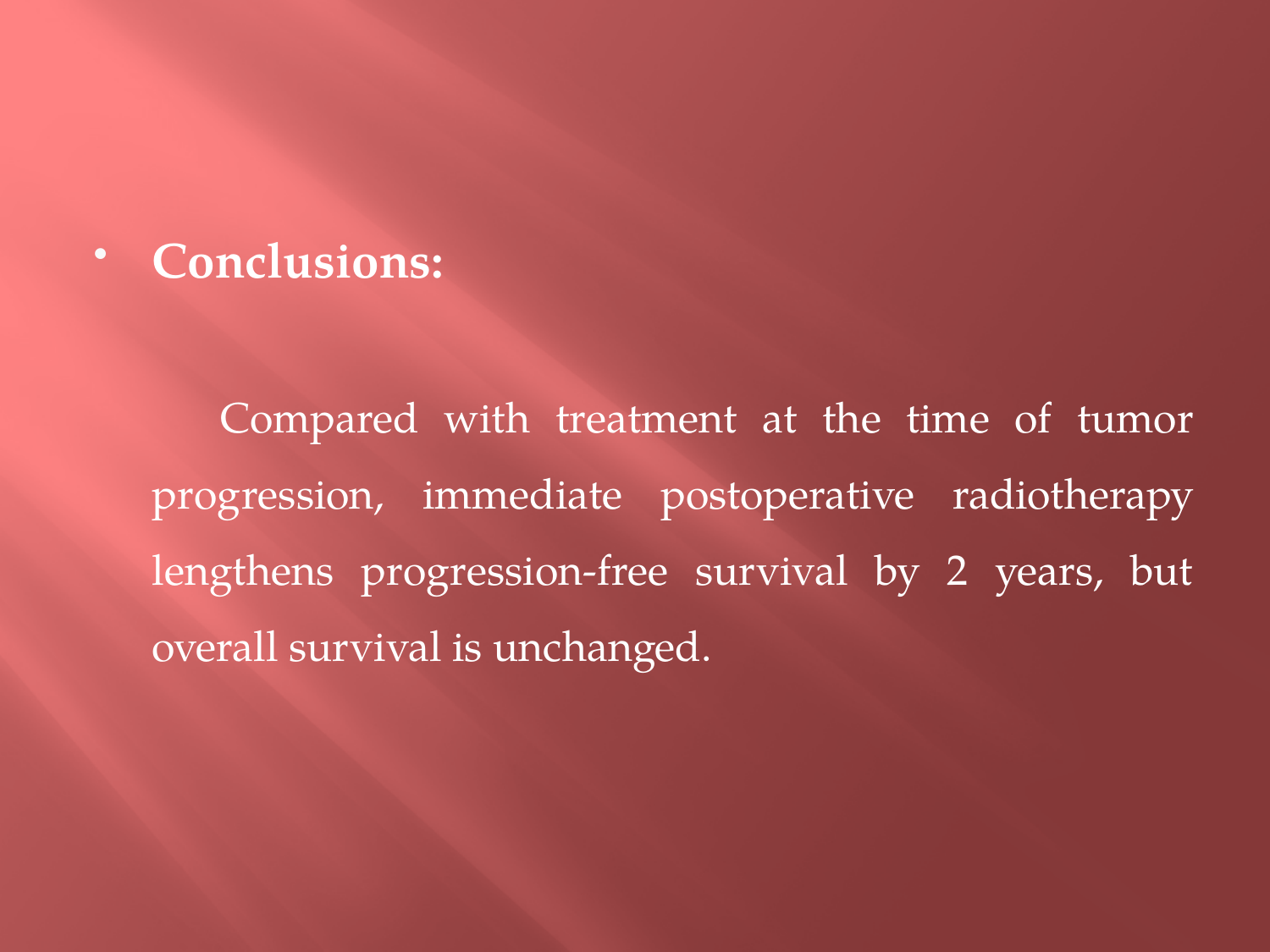

#
Conclusions:

     Compared with treatment at the time of tumor progression, immediate postoperative radiotherapy lengthens progression-free survival by 2 years, but overall survival is unchanged.